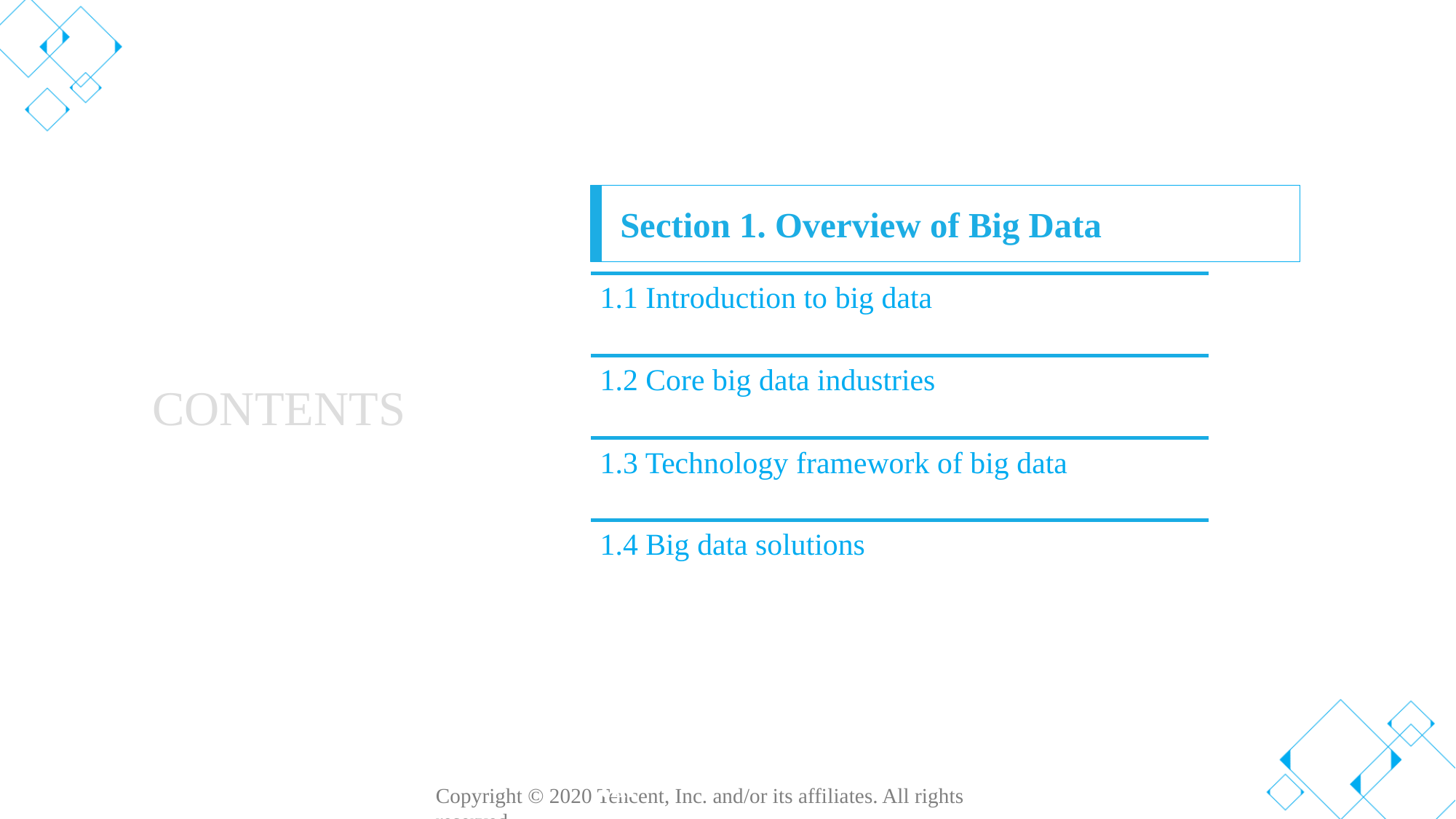

Section 1. Overview of Big Data

Section 1. Evolution of Cloud Computing

1.1 Introduction to big data

1.2 Core big data industries

1.3 Technology framework of big data

1.4 Big data solutions
CONTENTS